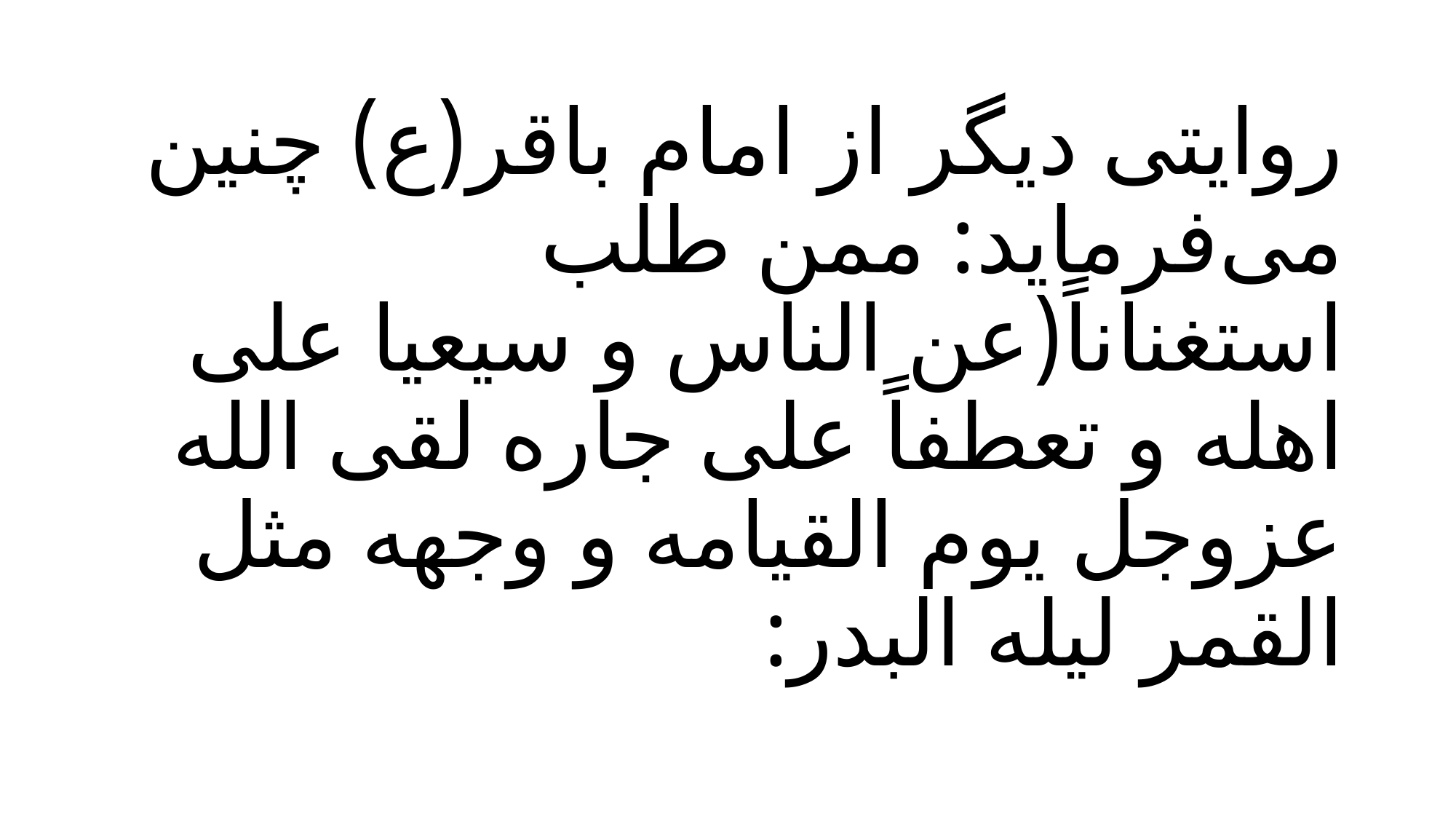

# روایتی دیگر از امام باقر(ع) چنین می‌فرماید: ممن طلب استغناناً(عن الناس و سیعیا علی اهله و تعطفاً علی جاره لقی الله عزوجل یوم القیامه و وجهه مثل القمر لیله البدر: